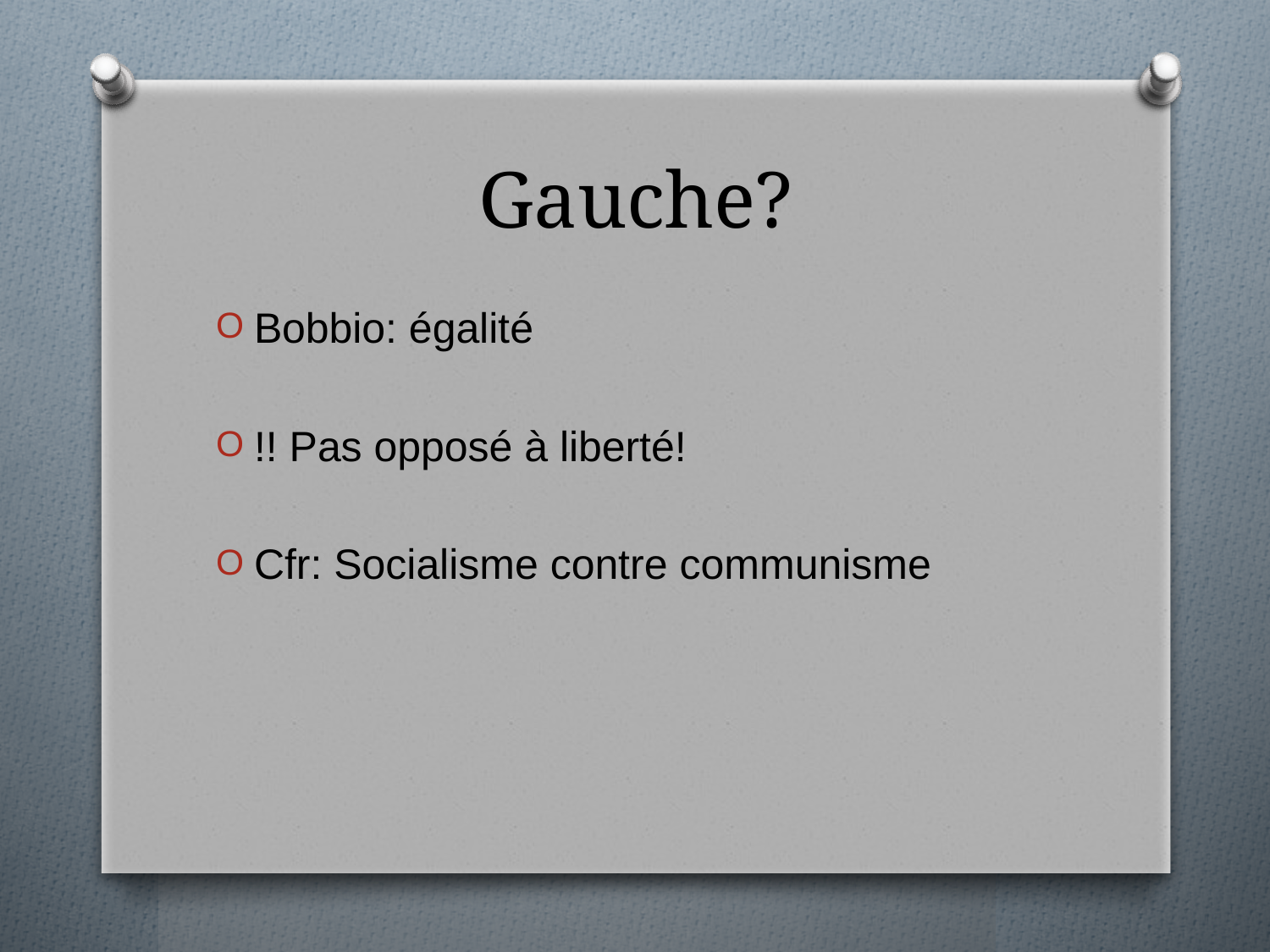

# Gauche?
Bobbio: égalité

!! Pas opposé à liberté!

Cfr: Socialisme contre communisme